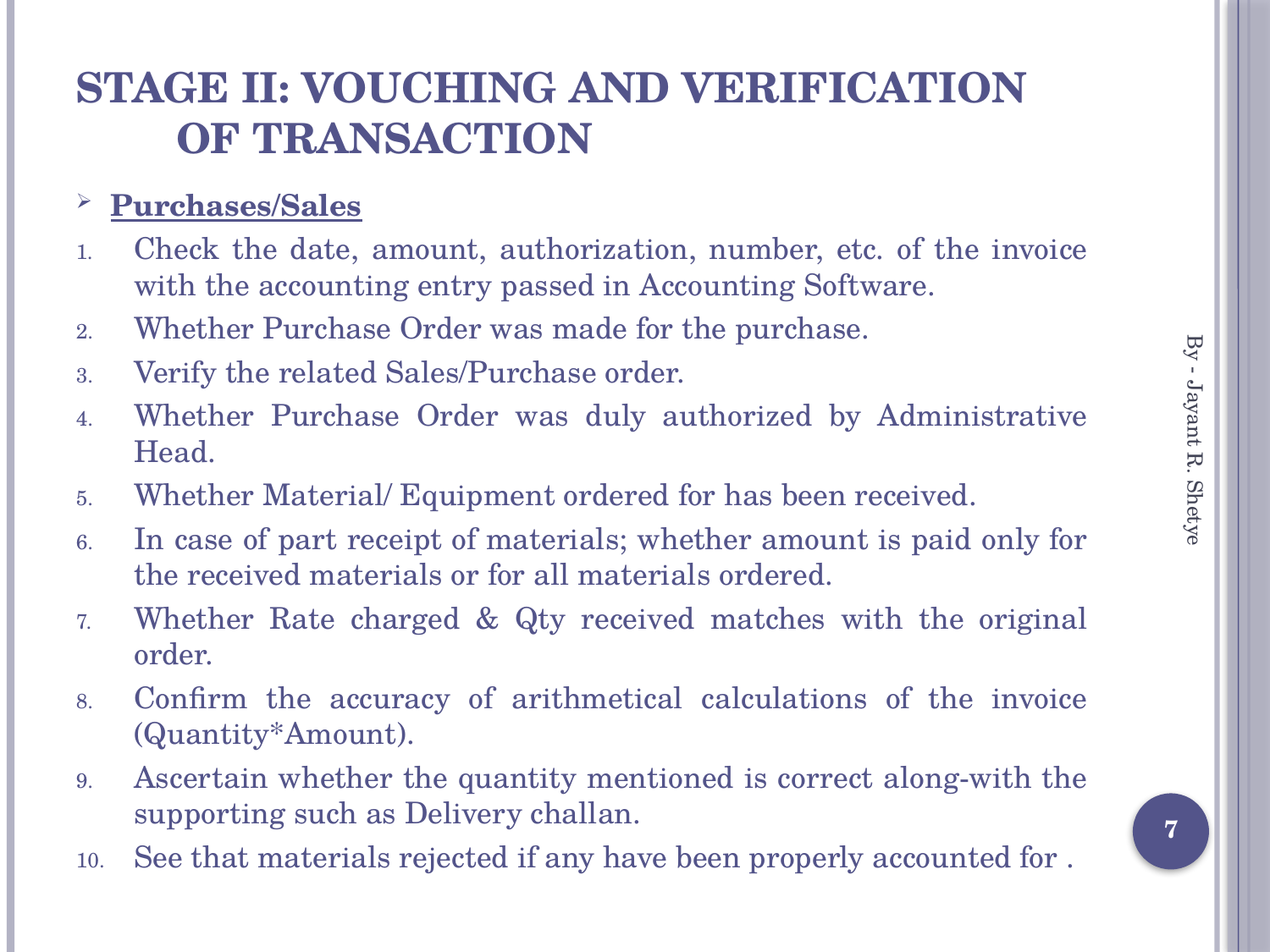

# Stage II: Vouching and verification		of Transaction
Purchases/Sales
Check the date, amount, authorization, number, etc. of the invoice with the accounting entry passed in Accounting Software.
Whether Purchase Order was made for the purchase.
Verify the related Sales/Purchase order.
Whether Purchase Order was duly authorized by Administrative Head.
Whether Material/ Equipment ordered for has been received.
In case of part receipt of materials; whether amount is paid only for the received materials or for all materials ordered.
Whether Rate charged & Qty received matches with the original order.
Confirm the accuracy of arithmetical calculations of the invoice (Quantity*Amount).
Ascertain whether the quantity mentioned is correct along-with the supporting such as Delivery challan.
See that materials rejected if any have been properly accounted for .
By - Jayant R. Shetye
7